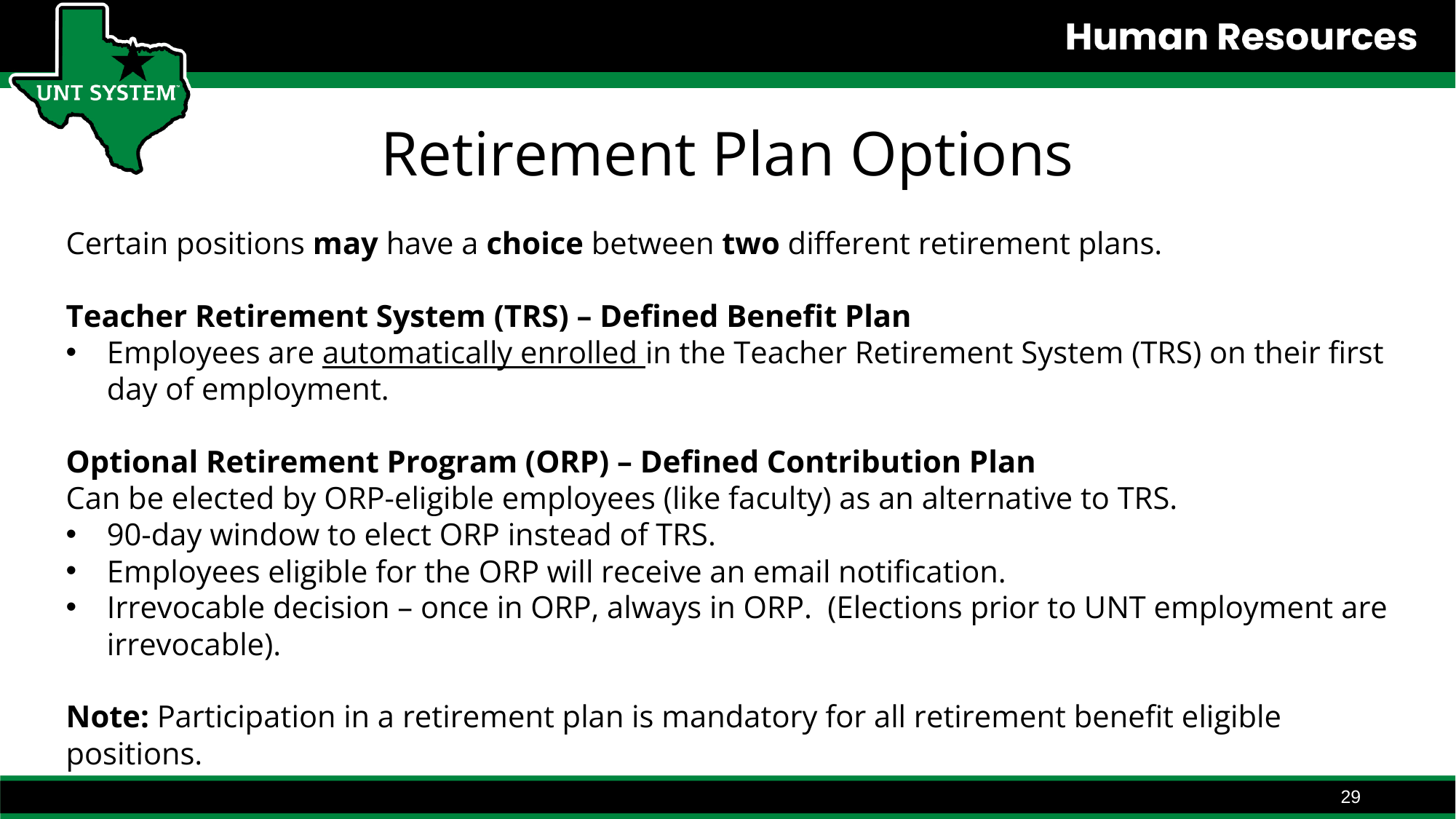

Retirement Plan Options

Certain positions may have a choice between two different retirement plans.

Teacher Retirement System (TRS) – Defined Benefit Plan
Employees are automatically enrolled in the Teacher Retirement System (TRS) on their first day of employment.

Optional Retirement Program (ORP) – Defined Contribution Plan
Can be elected by ORP-eligible employees (like faculty) as an alternative to TRS.
90-day window to elect ORP instead of TRS.
Employees eligible for the ORP will receive an email notification.
Irrevocable decision – once in ORP, always in ORP.  (Elections prior to UNT employment are irrevocable).

Note: Participation in a retirement plan is mandatory for all retirement benefit eligible positions.

29